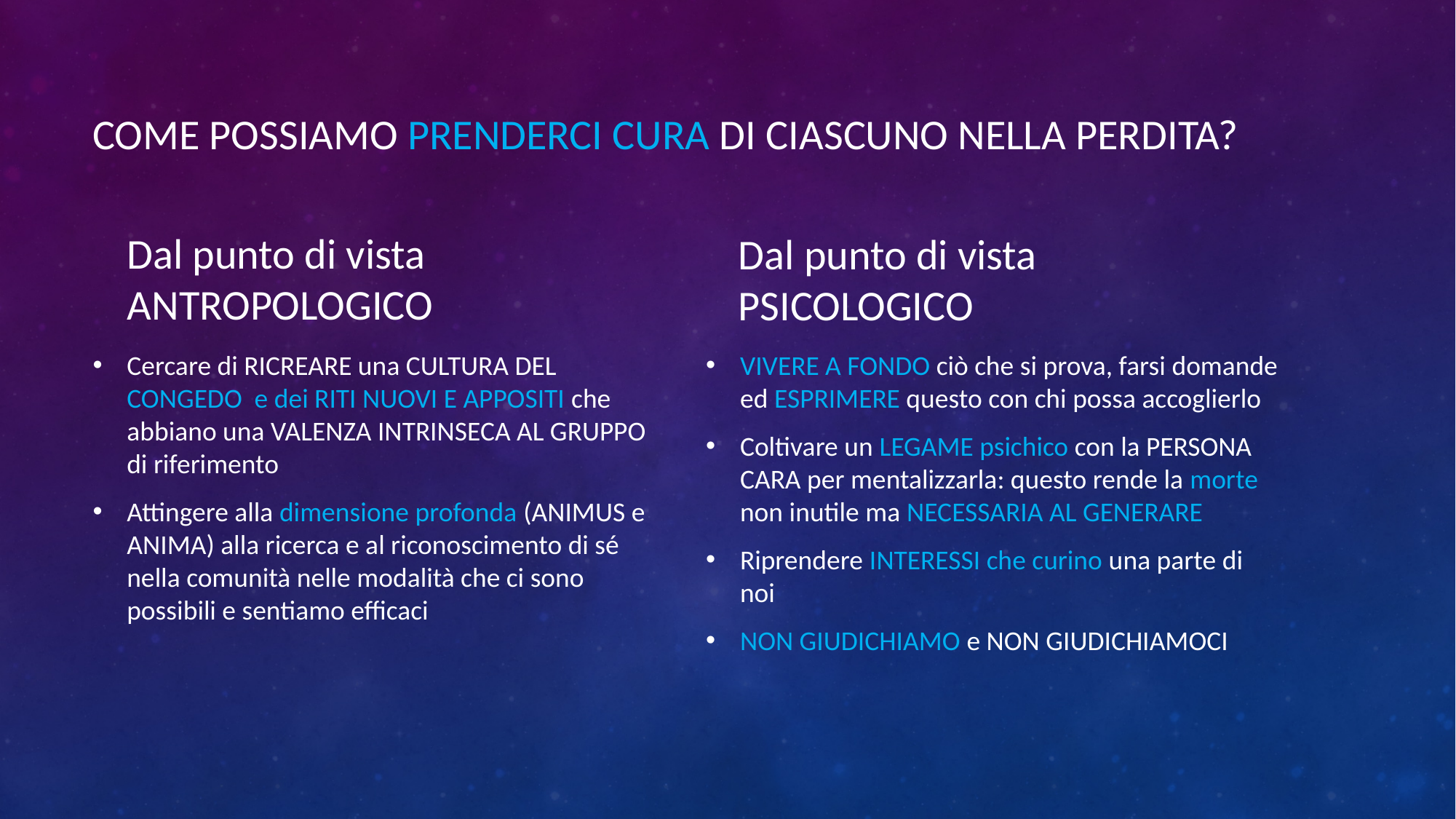

# Come possiamo prenderci cura di ciascuno nella perdita?
Dal punto di vista ANTROPOLOGICO
Dal punto di vista PSICOLOGICO
Cercare di RICREARE una CULTURA DEL CONGEDO  e dei RITI NUOVI E APPOSITI che abbiano una VALENZA INTRINSECA AL GRUPPO di riferimento
Attingere alla dimensione profonda (ANIMUS e ANIMA) alla ricerca e al riconoscimento di sé nella comunità nelle modalità che ci sono possibili e sentiamo efficaci
VIVERE A FONDO ciò che si prova, farsi domande ed ESPRIMERE questo con chi possa accoglierlo
Coltivare un LEGAME psichico con la PERSONA CARA per mentalizzarla: questo rende la morte non inutile ma NECESSARIA AL GENERARE
Riprendere INTERESSI che curino una parte di noi
NON GIUDICHIAMO e NON GIUDICHIAMOCI